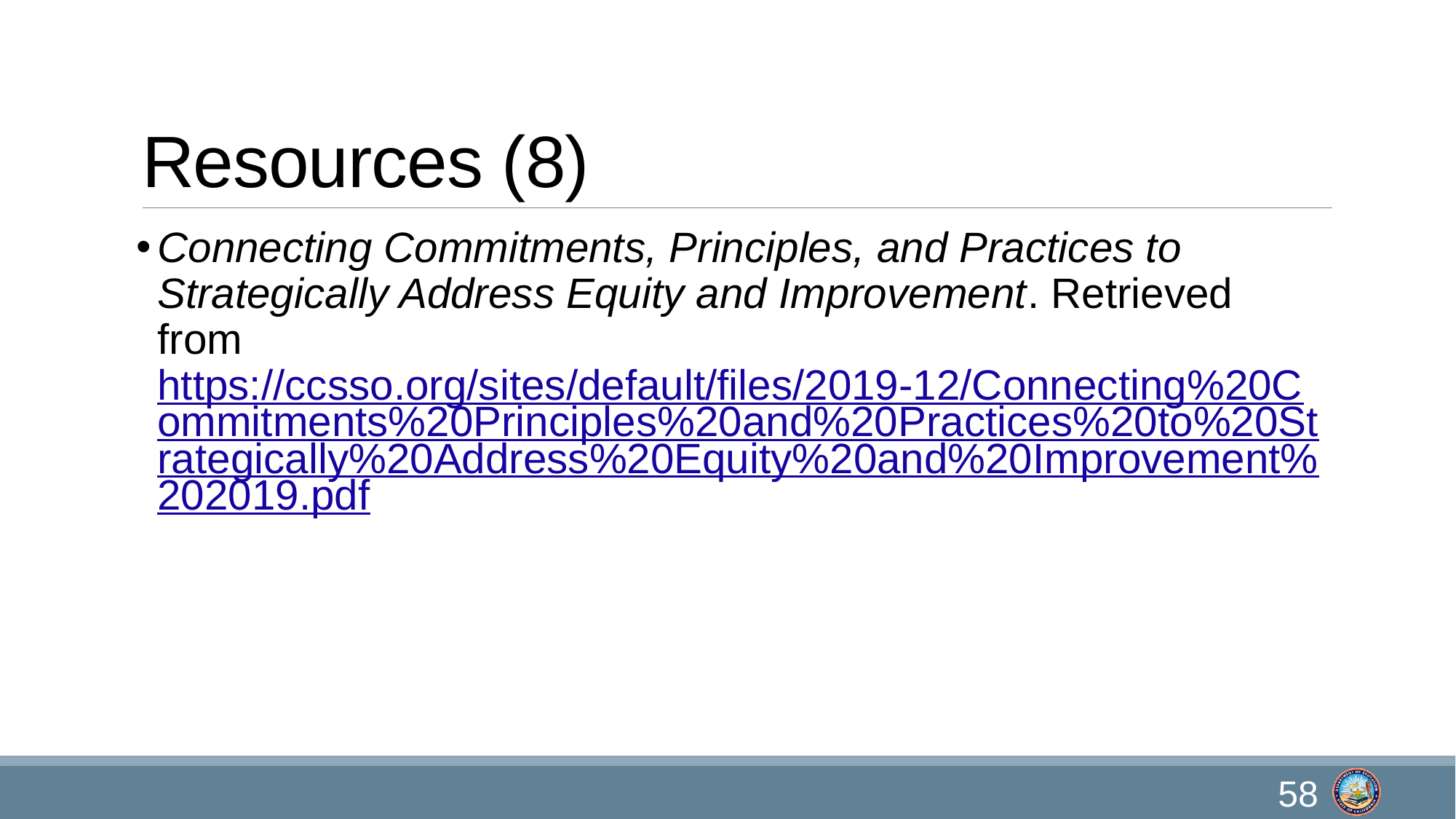

# Resources (8)
Connecting Commitments, Principles, and Practices to Strategically Address Equity and Improvement. Retrieved from https://ccsso.org/sites/default/files/2019-12/Connecting%20Commitments%20Principles%20and%20Practices%20to%20Strategically%20Address%20Equity%20and%20Improvement%202019.pdf
58